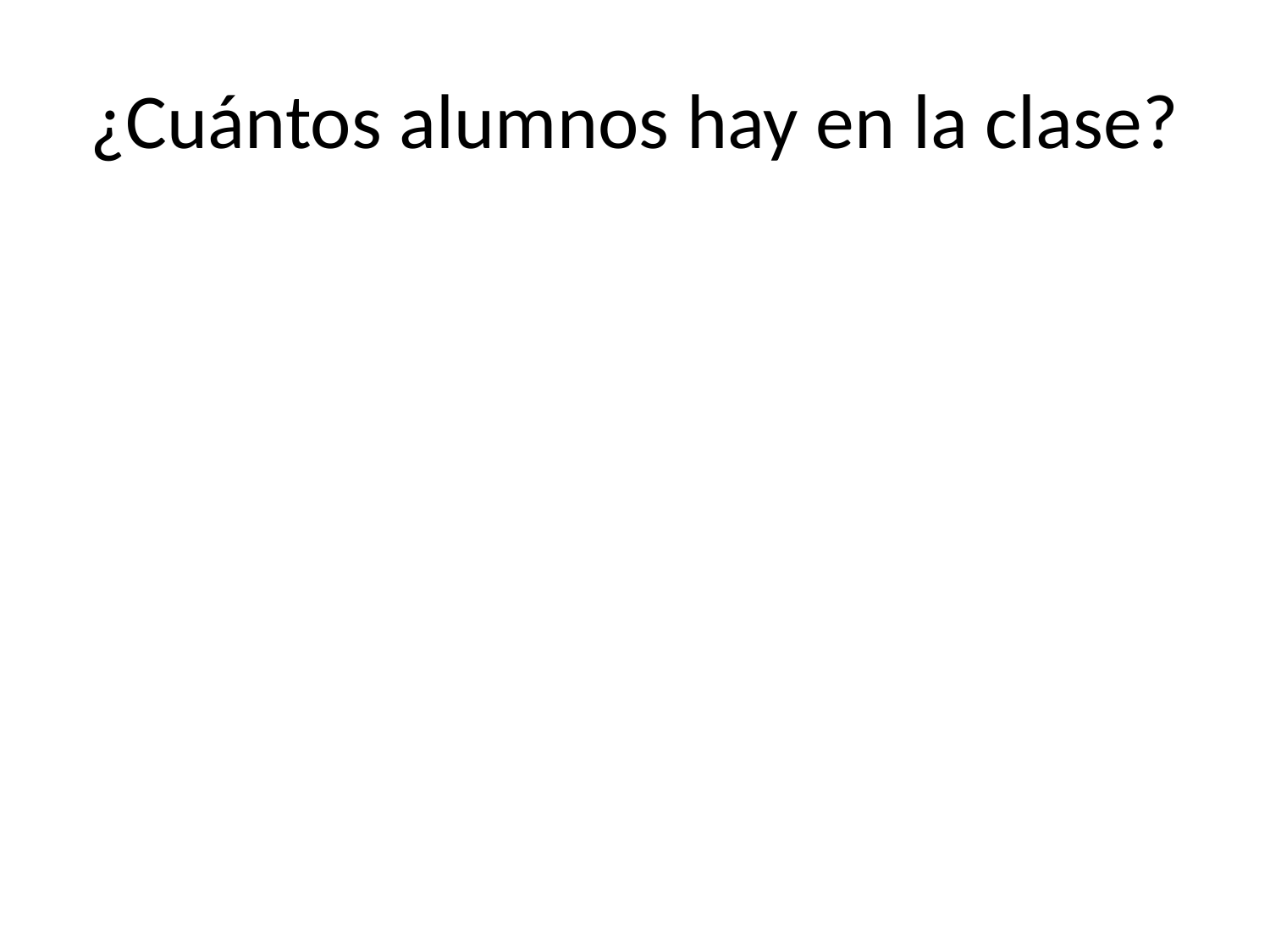

# ¿Cuántos alumnos hay en la clase?